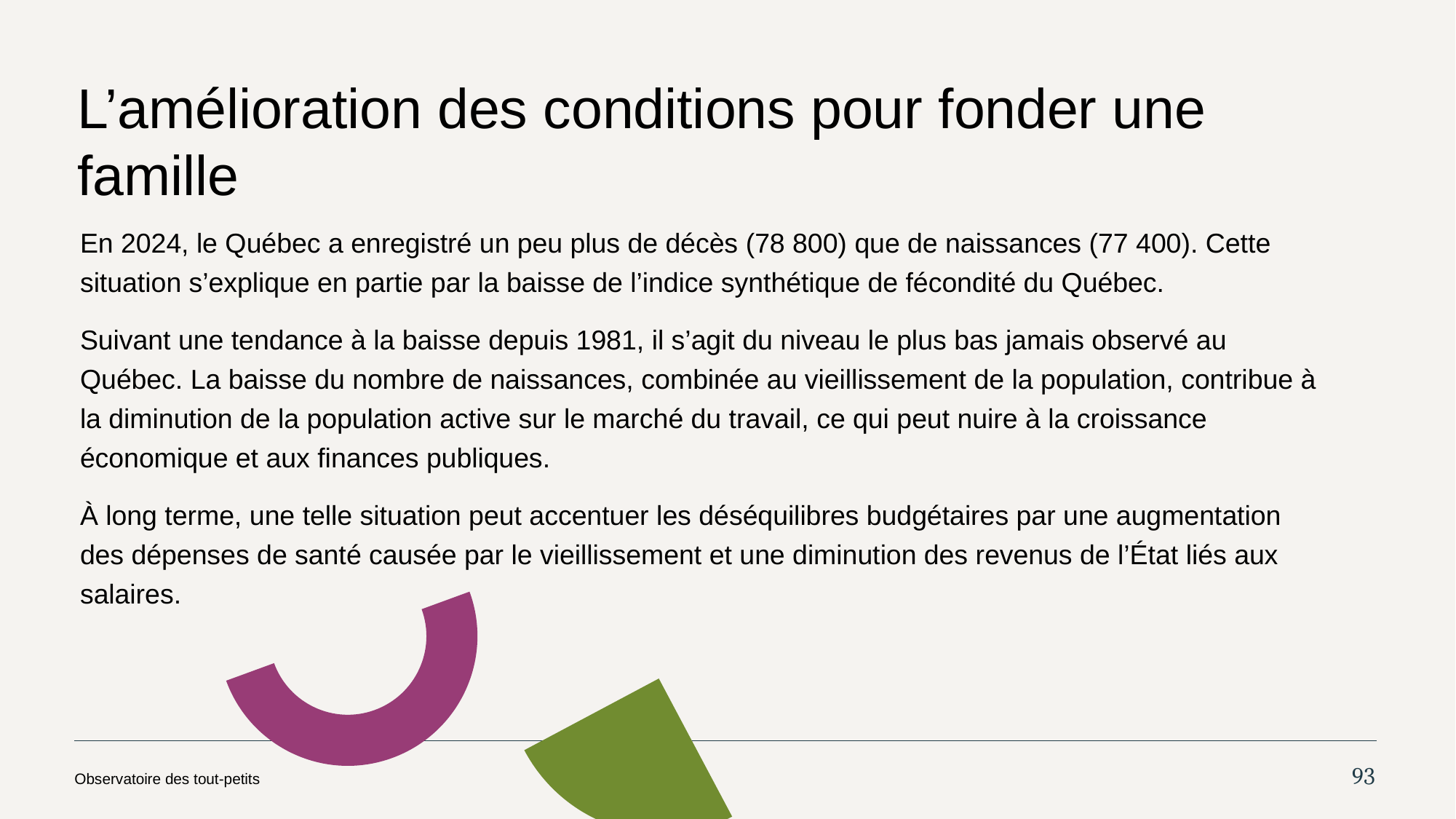

L’amélioration des conditions pour fonder une famille
En 2024, le Québec a enregistré un peu plus de décès (78 800) que de naissances (77 400). Cette situation s’explique en partie par la baisse de l’indice synthétique de fécondité du Québec.
Suivant une tendance à la baisse depuis 1981, il s’agit du niveau le plus bas jamais observé au Québec. La baisse du nombre de naissances, combinée au vieillissement de la population, contribue à la diminution de la population active sur le marché du travail, ce qui peut nuire à la croissance économique et aux finances publiques.
À long terme, une telle situation peut accentuer les déséquilibres budgétaires par une augmentation des dépenses de santé causée par le vieillissement et une diminution des revenus de l’État liés aux salaires.

93
Observatoire des tout-petits